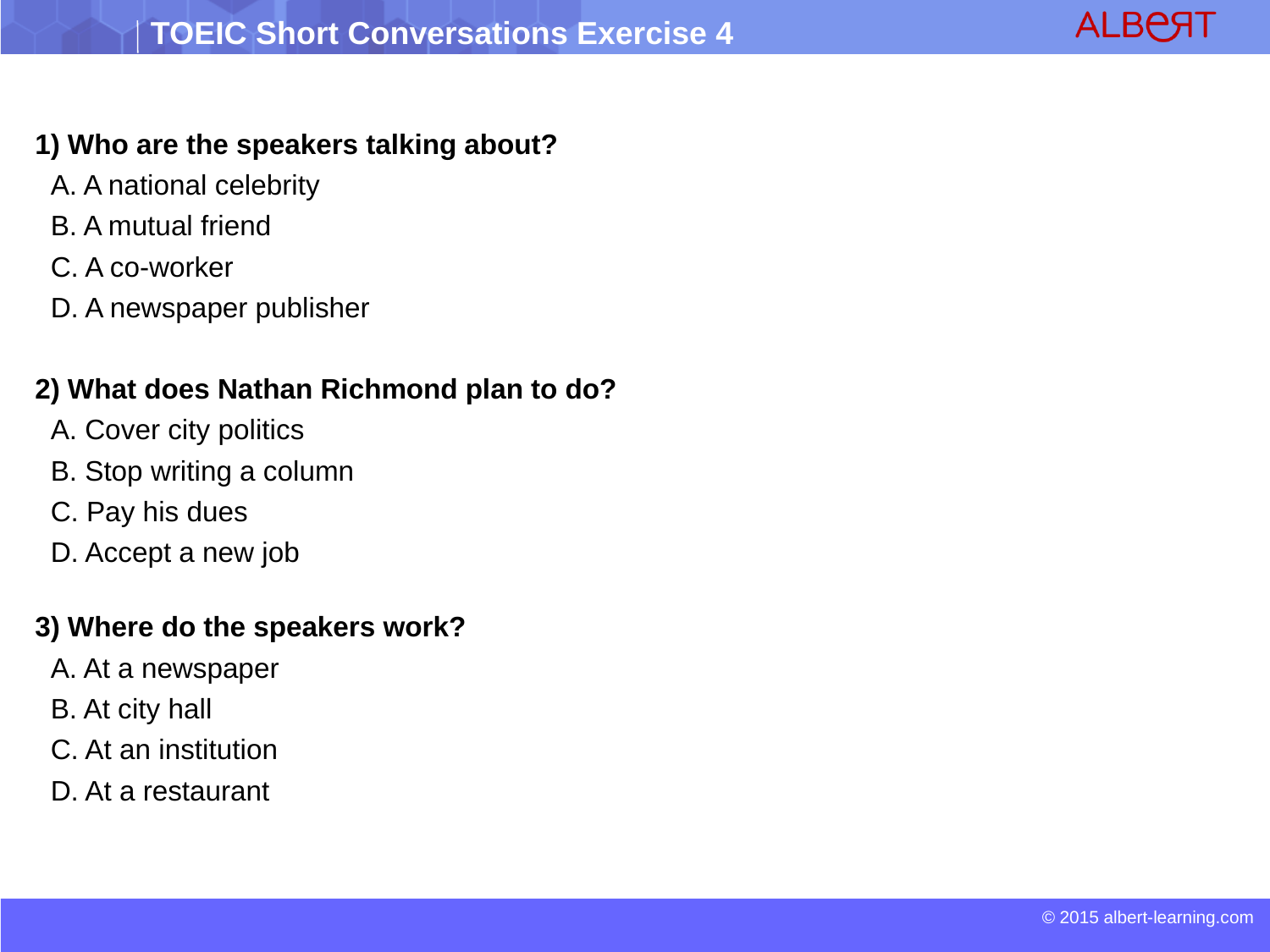

1) Who are the speakers talking about?
  A. A national celebrity
  B. A mutual friend
  C. A co-worker
  D. A newspaper publisher

2) What does Nathan Richmond plan to do?
  A. Cover city politics
  B. Stop writing a column
  C. Pay his dues
  D. Accept a new job
3) Where do the speakers work?
  A. At a newspaper
  B. At city hall
  C. At an institution
  D. At a restaurant